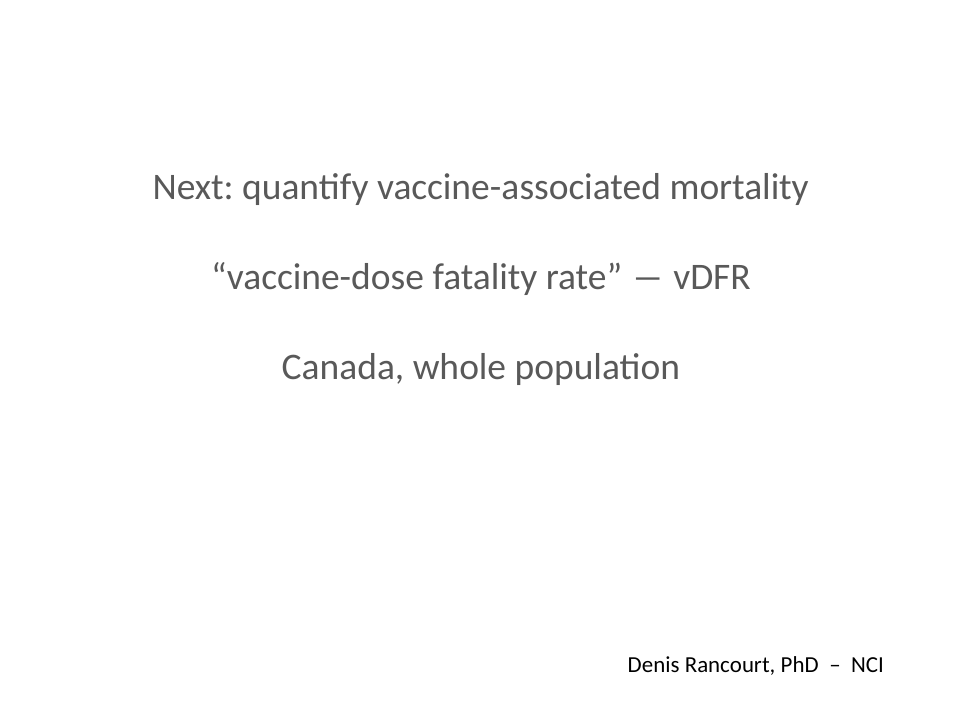

Next: quantify vaccine-associated mortality

“vaccine-dose fatality rate” ― vDFR

Canada, whole population

Denis Rancourt, PhD  –  NCI